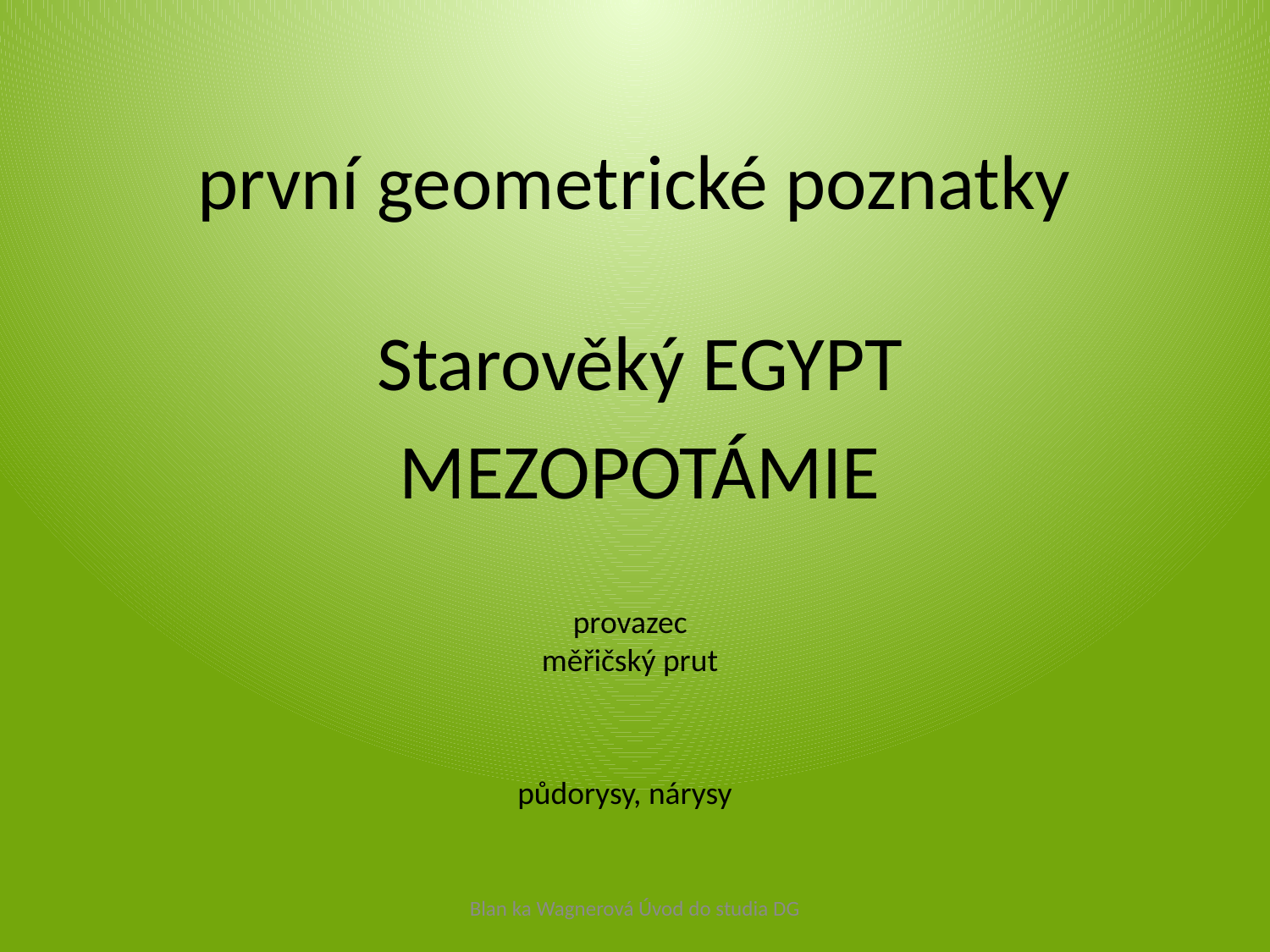

# první geometrické poznatky
Starověký EGYPT
MEZOPOTÁMIE
provazec
měřičský prut
půdorysy, nárysy
Blan ka Wagnerová Úvod do studia DG